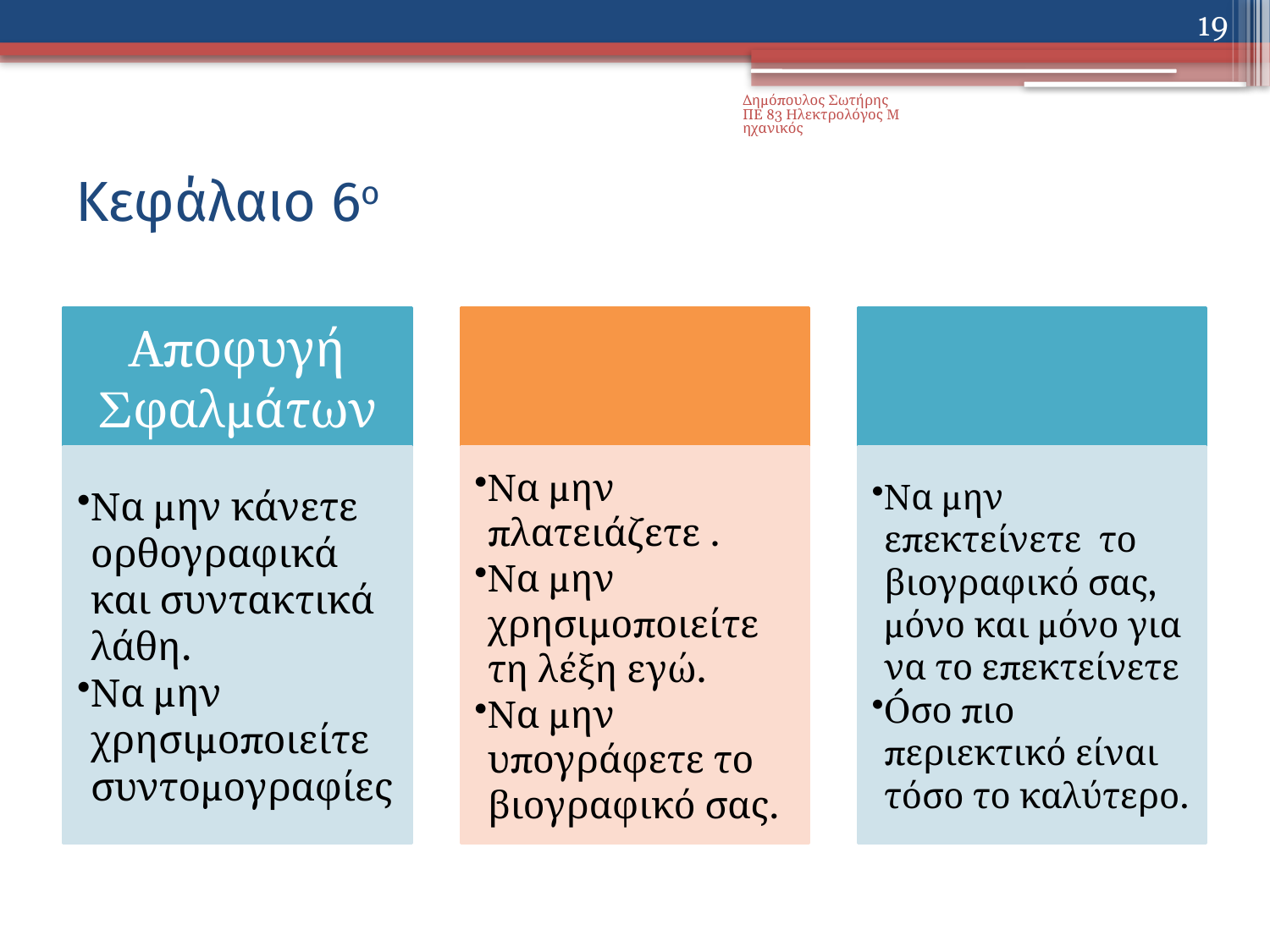

19
Δημόπουλος Σωτήρης ΠΕ 83 Ηλεκτρολόγος Μηχανικός
# Κεφάλαιο 6ο
Αποφυγή Σφαλμάτων
Να μην κάνετε ορθογραφικά και συντακτικά λάθη.
Να μην χρησιμοποιείτε συντομογραφίες
Να μην πλατειάζετε .
Να μην χρησιμοποιείτε τη λέξη εγώ.
Να μην επεκτείνετε  το βιογραφικό σας, μόνο και μόνο για να το επεκτείνετε
Όσο πιο περιεκτικό είναι τόσο το καλύτερο.
Να μην υπογράφετε το βιογραφικό σας.